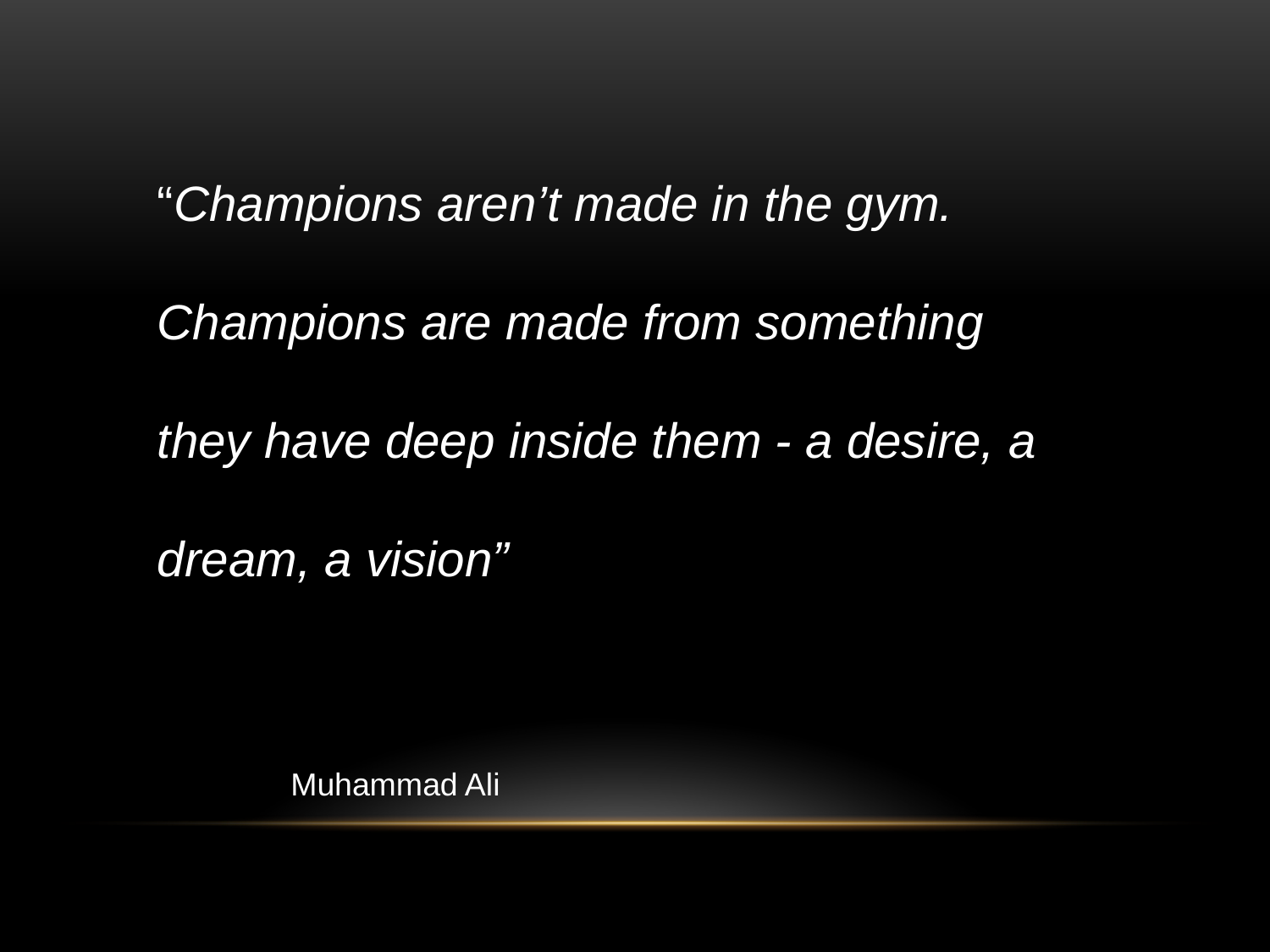

“Champions aren’t made in the gym.

Champions are made from something

they have deep inside them - a desire, a

dream, a vision”

               Muhammad Ali